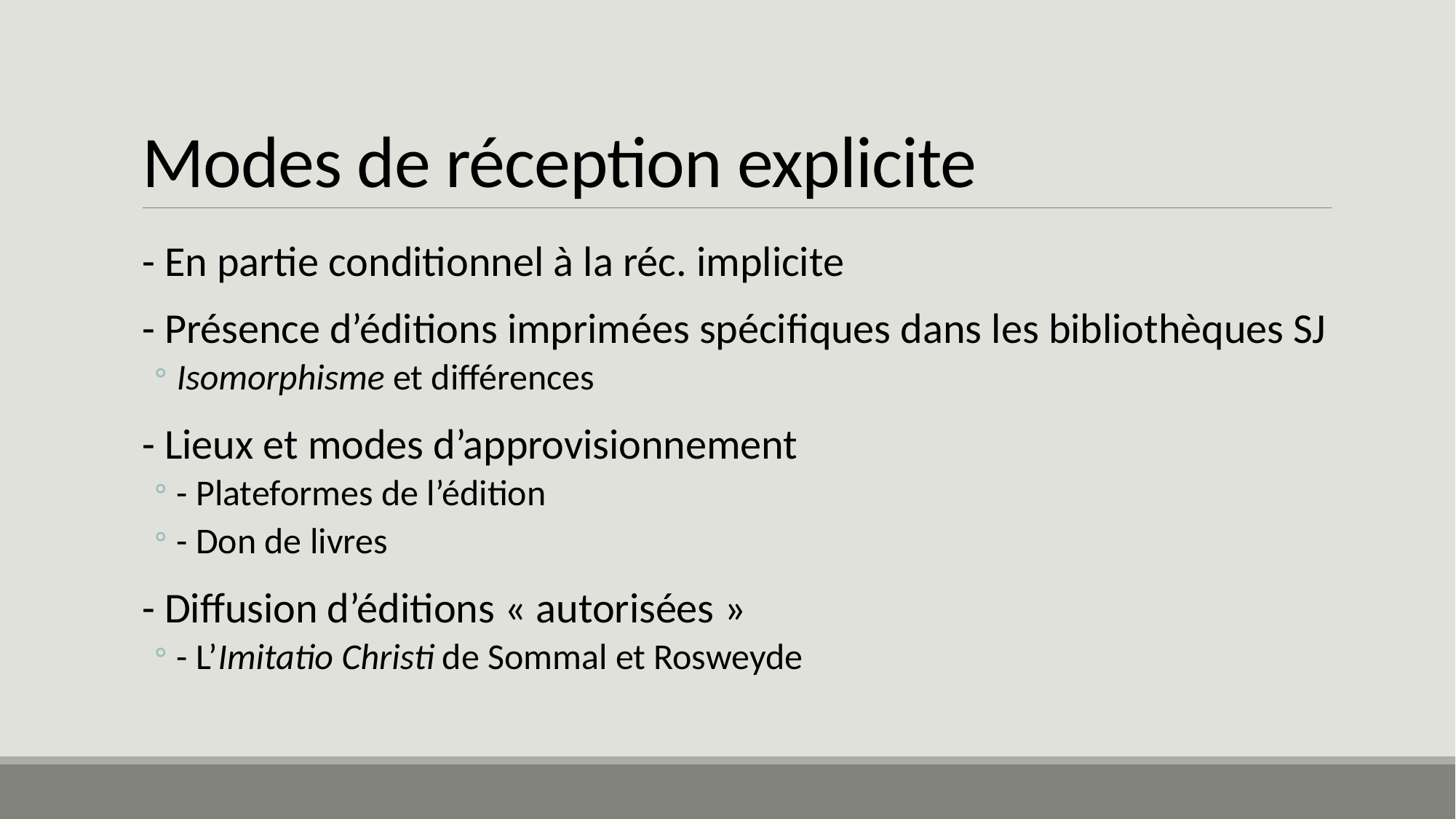

# Modes de réception explicite
- En partie conditionnel à la réc. implicite
- Présence d’éditions imprimées spécifiques dans les bibliothèques SJ
Isomorphisme et différences
- Lieux et modes d’approvisionnement
- Plateformes de l’édition
- Don de livres
- Diffusion d’éditions « autorisées »
- L’Imitatio Christi de Sommal et Rosweyde